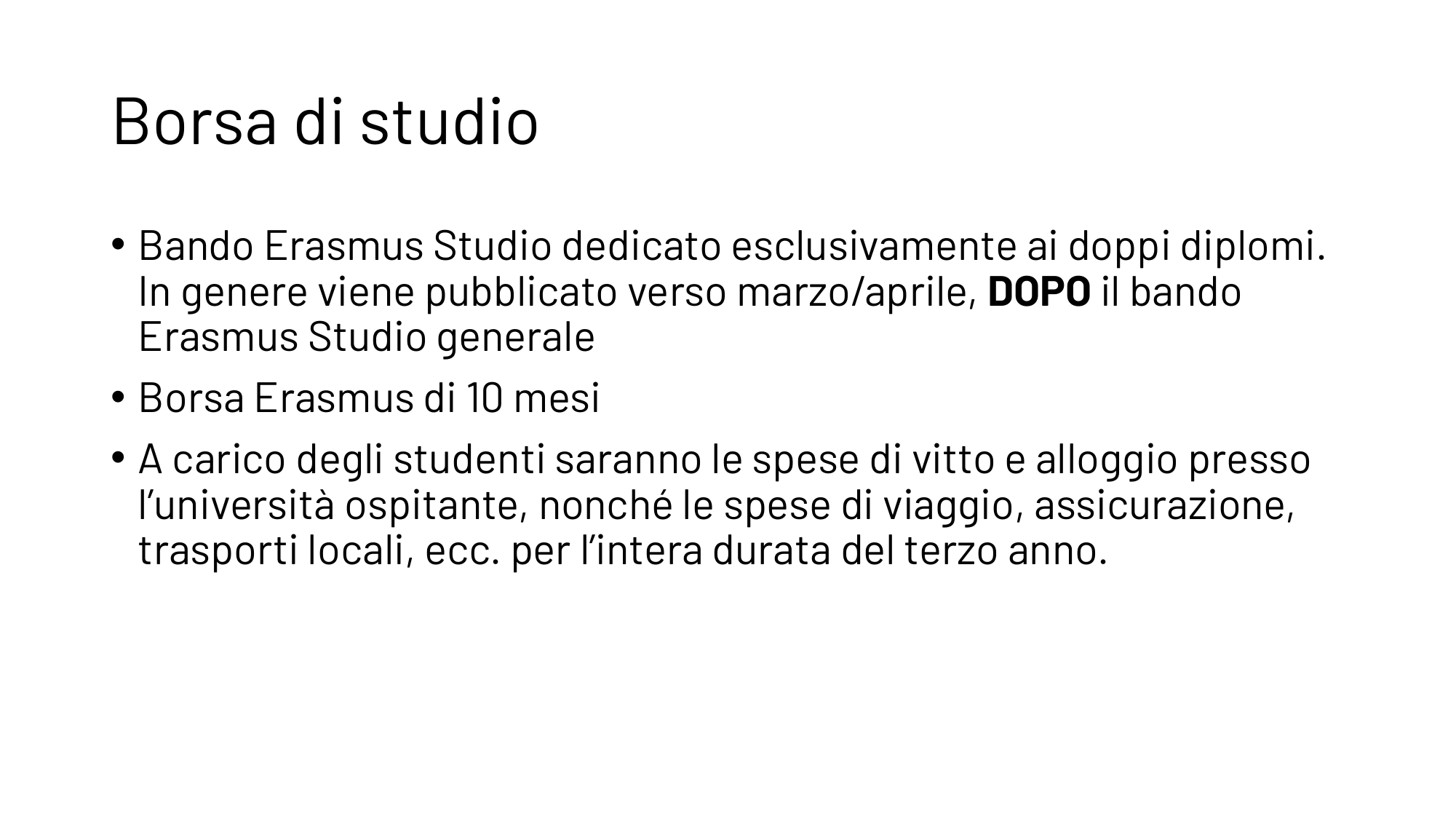

# Borsa di studio
Bando Erasmus Studio dedicato esclusivamente ai doppi diplomi. In genere viene pubblicato verso marzo/aprile, DOPO il bando Erasmus Studio generale
Borsa Erasmus di 10 mesi
A carico degli studenti saranno le spese di vitto e alloggio presso l’università ospitante, nonché le spese di viaggio, assicurazione, trasporti locali, ecc. per l’intera durata del terzo anno.